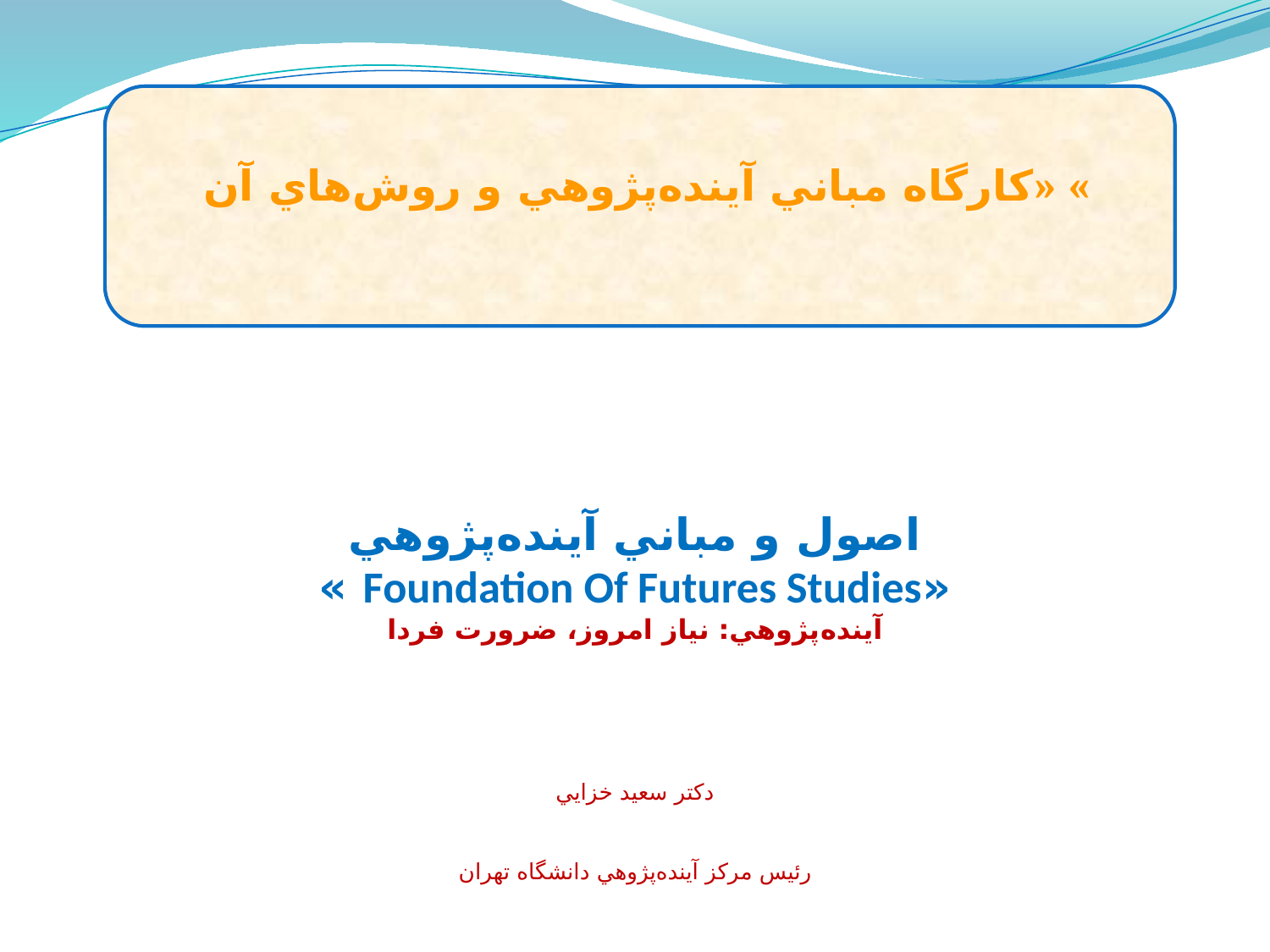

# اصول و مباني آينده‌پژوهي «Foundation Of Futures Studies » آينده‌پژوهي: نياز امروز، ضرورت فردا دكتر سعيد خزايي رئيس مركز آينده‌پژوهي دانشگاه تهران
 كارگاه مباني آينده‌پژوهي و روش‌هاي آن» «